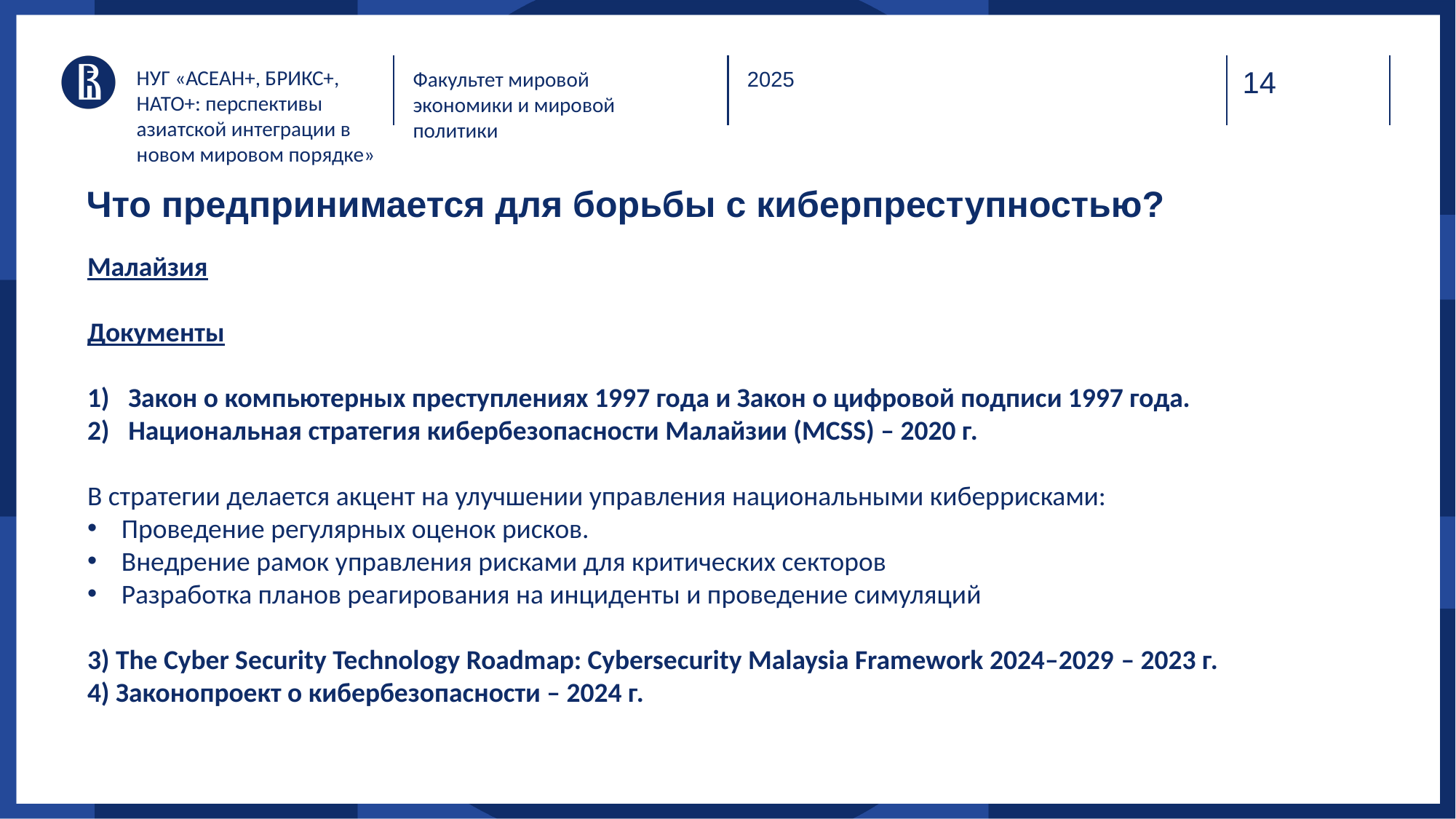

НУГ «АСЕАН+, БРИКС+, НАТО+: перспективы азиатской интеграции в новом мировом порядке»

Факультет мировой экономики и мировой политики

2025
Что предпринимается для борьбы с киберпреступностью?
Малайзия

Документы

Закон о компьютерных преступлениях 1997 года и Закон о цифровой подписи 1997 года.
Национальная стратегия кибербезопасности Малайзии (MCSS) – 2020 г.

В стратегии делается акцент на улучшении управления национальными киберрисками:
Проведение регулярных оценок рисков.
Внедрение рамок управления рисками для критических секторов
Разработка планов реагирования на инциденты и проведение симуляций

3) The Cyber Security Technology Roadmap: Cybersecurity Malaysia Framework 2024–2029 – 2023 г.
4) Законопроект о кибербезопасности – 2024 г.